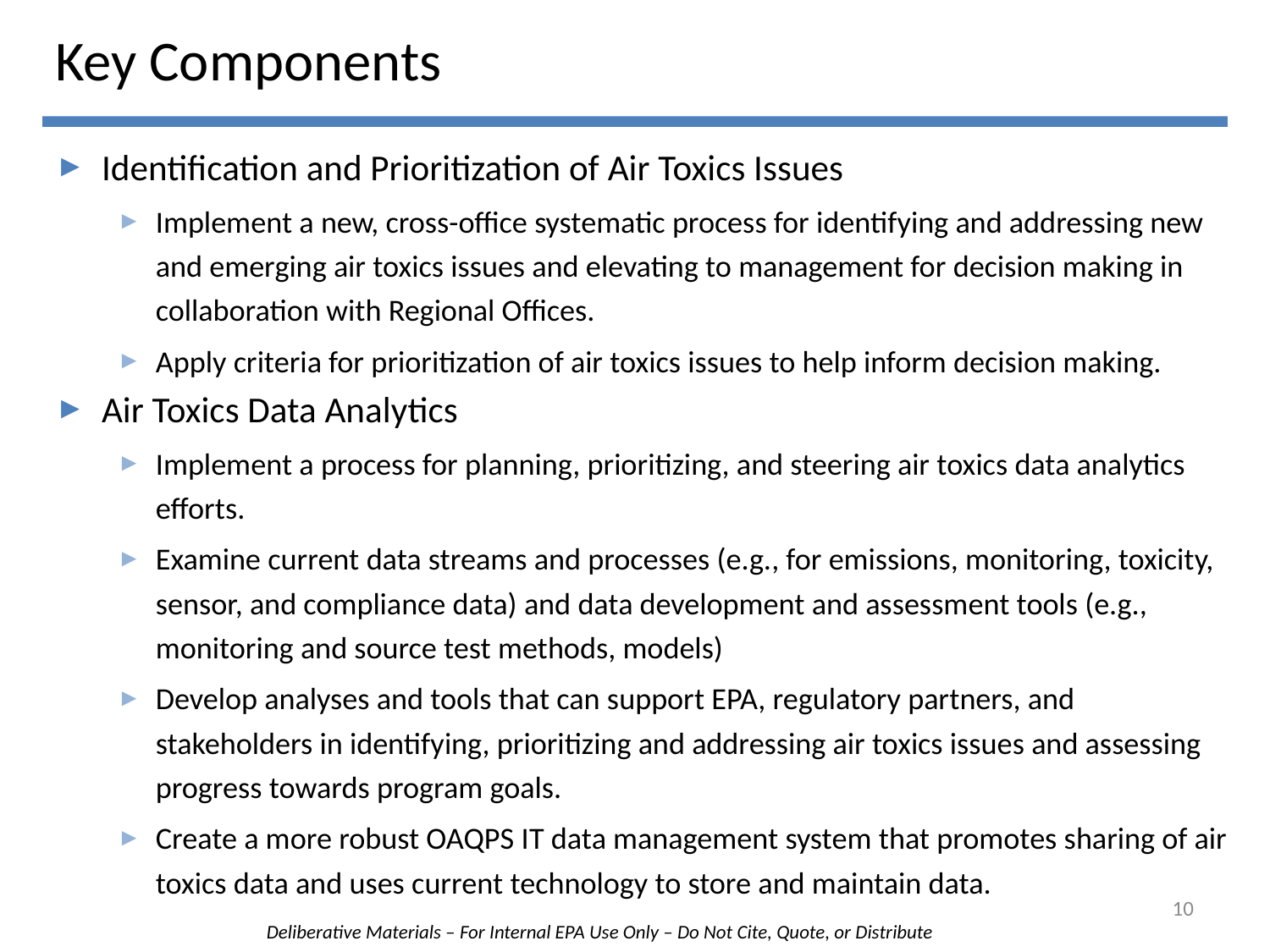

# Key Components
Identification and Prioritization of Air Toxics Issues
Implement a new, cross-office systematic process for identifying and addressing new and emerging air toxics issues and elevating to management for decision making in collaboration with Regional Offices.
Apply criteria for prioritization of air toxics issues to help inform decision making.
Air Toxics Data Analytics
Implement a process for planning, prioritizing, and steering air toxics data analytics efforts.
Examine current data streams and processes (e.g., for emissions, monitoring, toxicity, sensor, and compliance data) and data development and assessment tools (e.g., monitoring and source test methods, models)
Develop analyses and tools that can support EPA, regulatory partners, and stakeholders in identifying, prioritizing and addressing air toxics issues and assessing progress towards program goals.
Create a more robust OAQPS IT data management system that promotes sharing of air toxics data and uses current technology to store and maintain data.

10